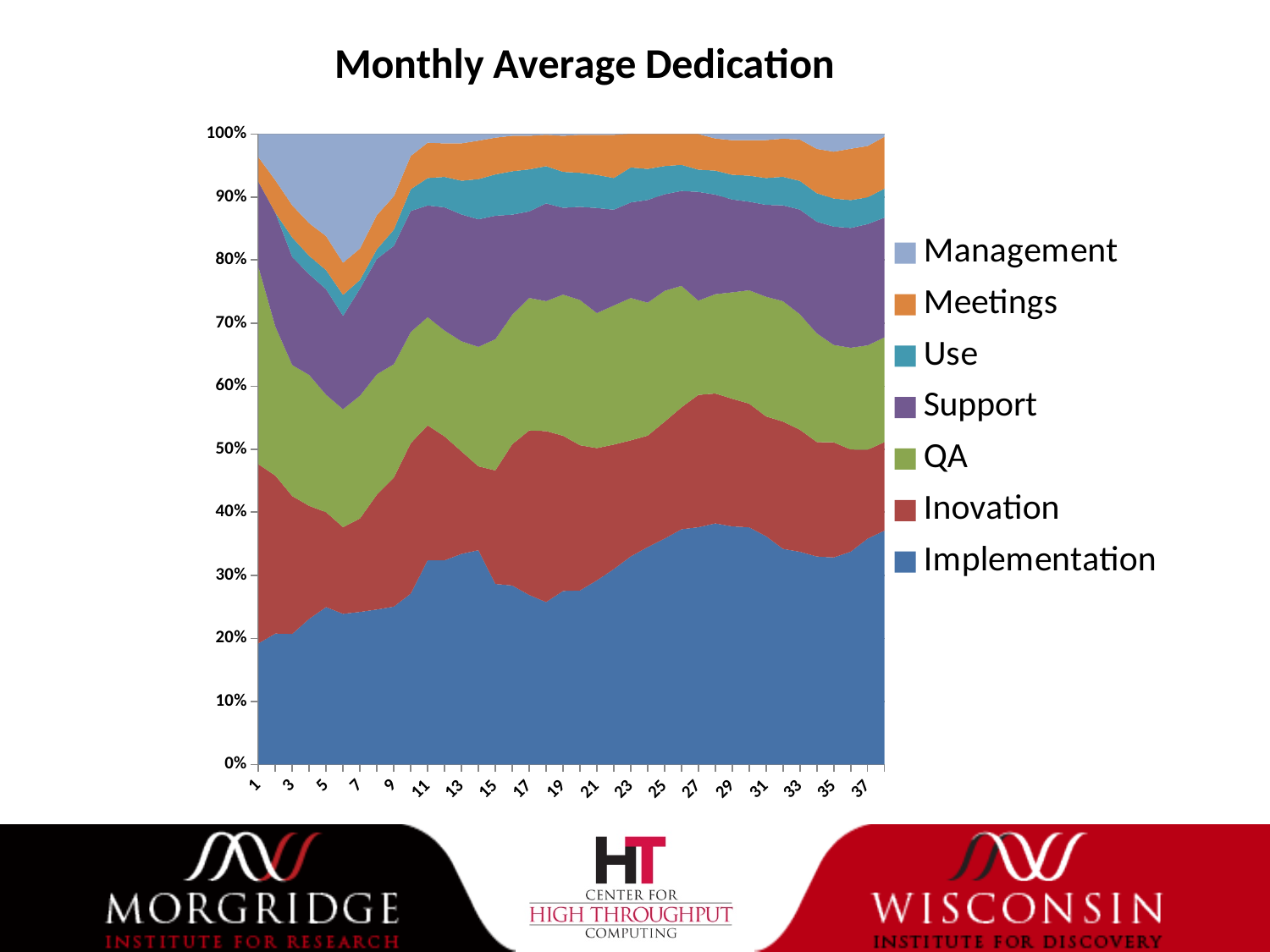

### Chart: Monthly Average Dedication

| Category | Implementation | Inovation | QA | Support | Use | Meetings | Management |
|---|---|---|---|---|---|---|---|